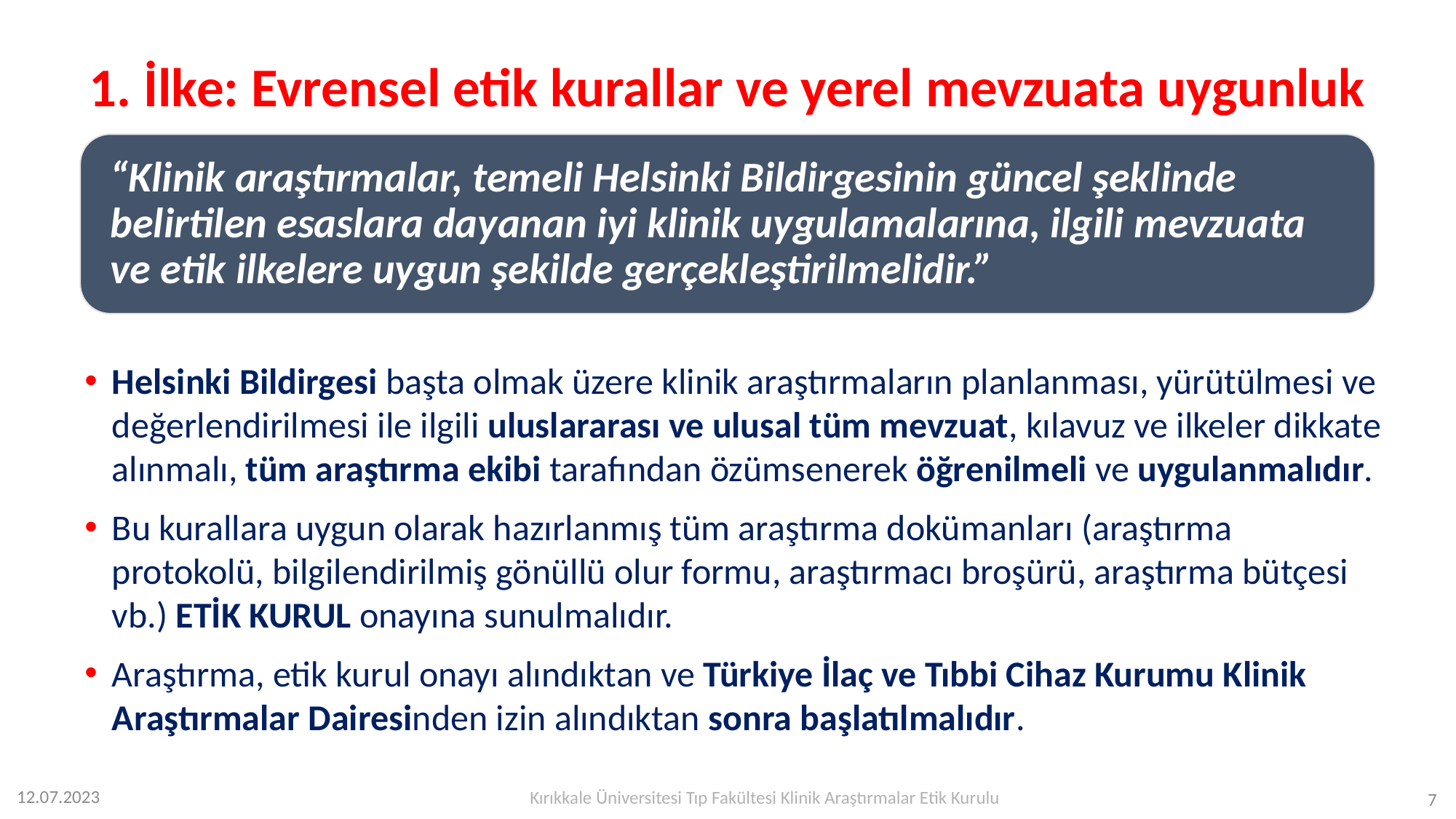

# 1. İlke: Evrensel etik kurallar ve yerel mevzuata uygunluk
“Klinik araştırmalar, temeli Helsinki Bildirgesinin güncel şeklinde belirtilen esaslara dayanan iyi klinik uygulamalarına, ilgili mevzuata ve etik ilkelere uygun şekilde gerçekleştirilmelidir.”

Helsinki Bildirgesi başta olmak üzere klinik araştırmaların planlanması, yürütülmesi ve değerlendirilmesi ile ilgili uluslararası ve ulusal tüm mevzuat, kılavuz ve ilkeler dikkate alınmalı, tüm araştırma ekibi tarafından özümsenerek öğrenilmeli ve uygulanmalıdır.
Bu kurallara uygun olarak hazırlanmış tüm araştırma dokümanları (araştırma protokolü, bilgilendirilmiş gönüllü olur formu, araştırmacı broşürü, araştırma bütçesi vb.) ETİK KURUL onayına sunulmalıdır.
Araştırma, etik kurul onayı alındıktan ve Türkiye İlaç ve Tıbbi Cihaz Kurumu Klinik Araştırmalar Dairesinden izin alındıktan sonra başlatılmalıdır.
Kırıkkale Üniversitesi Tıp Fakültesi Klinik Araştırmalar Etik Kurulu
12.07.2023
7